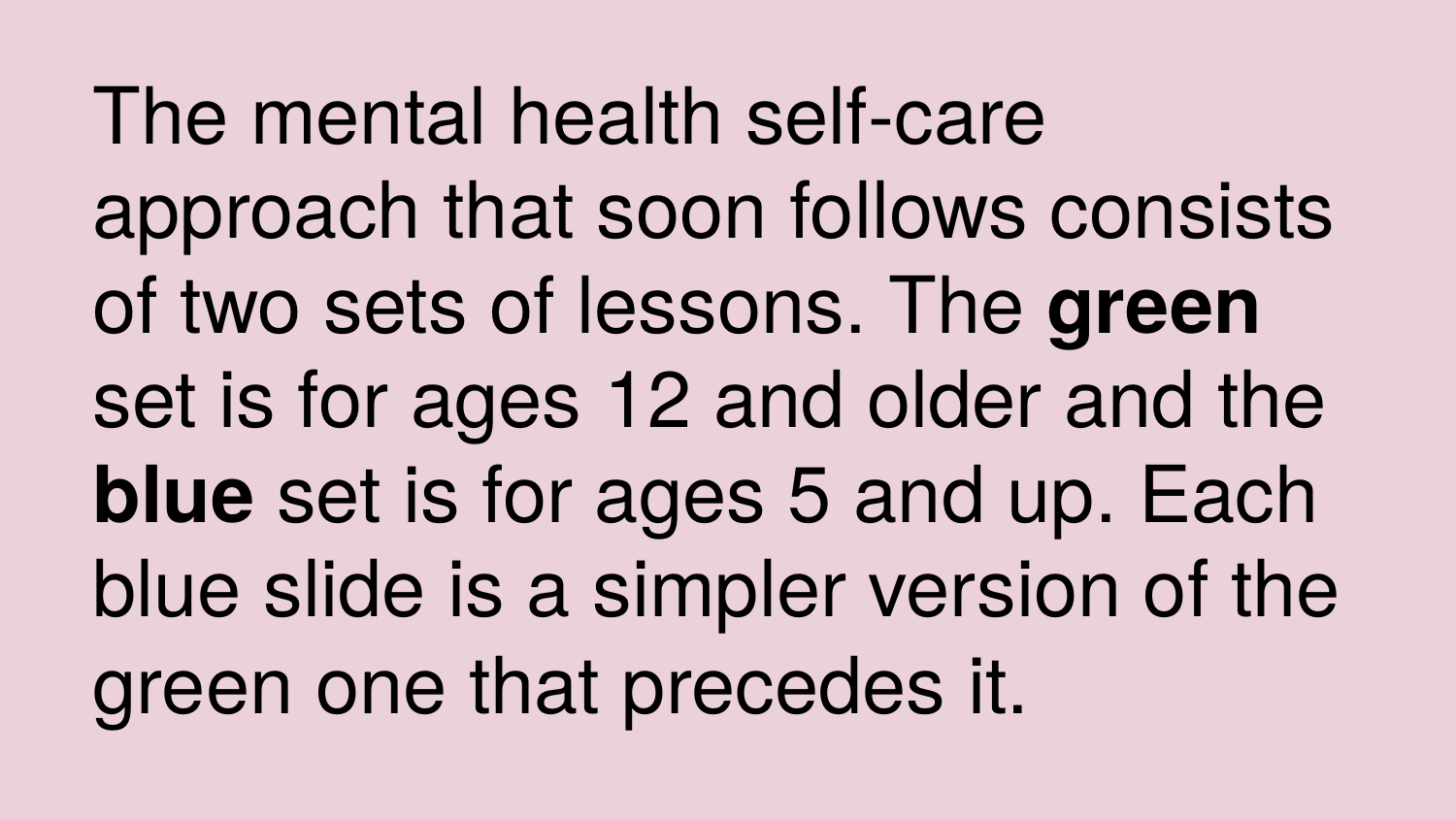

# The mental health self-care approach that soon follows consists of two sets of lessons. The green set is for ages 12 and older and the blue set is for ages 5 and up. Each blue slide is a simpler version of the green one that precedes it.